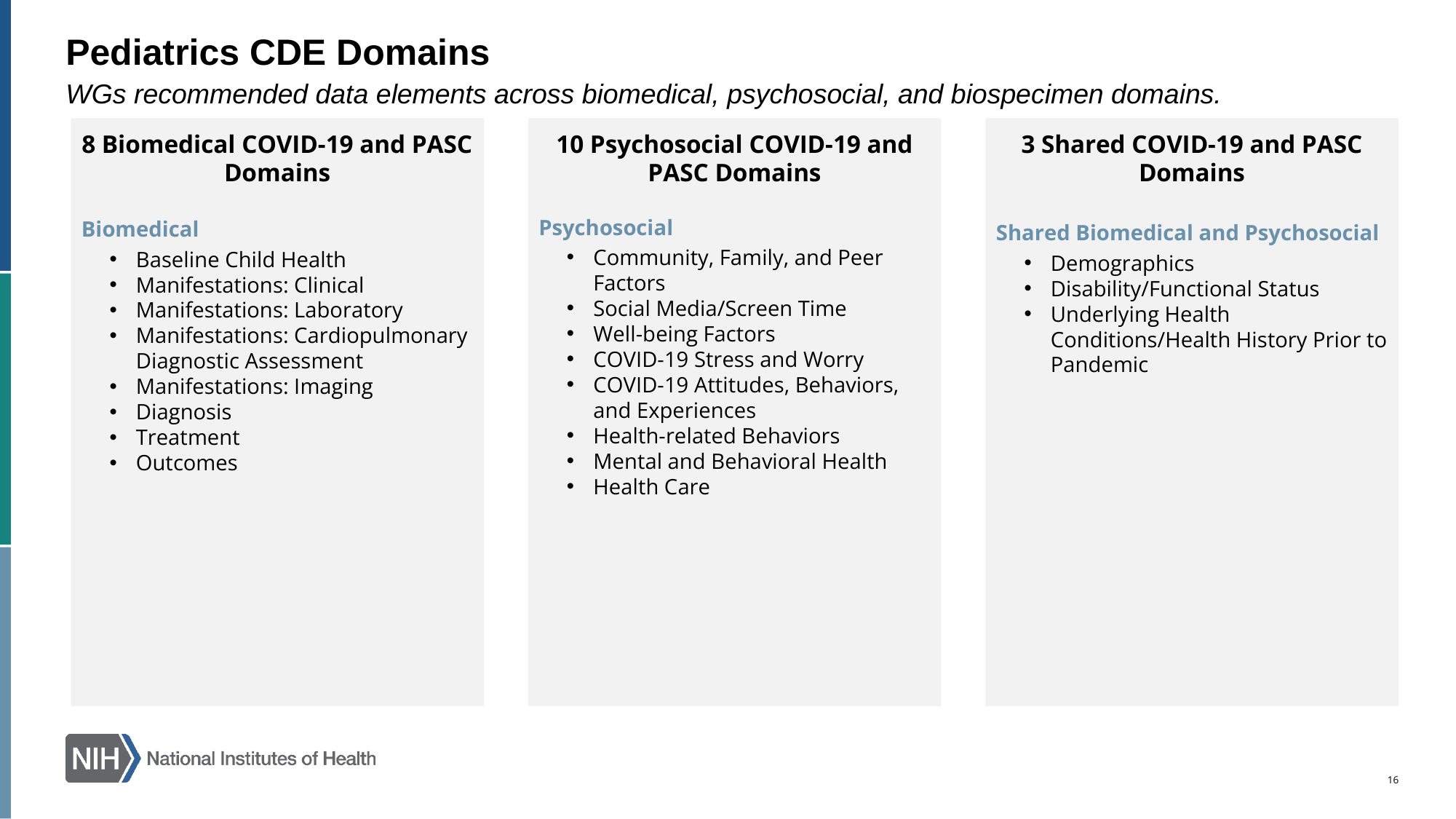

# Pediatrics CDE Domains
WGs recommended data elements across biomedical, psychosocial, and biospecimen domains.
8 Biomedical COVID-19 and PASC Domains

Biomedical
Baseline Child Health
Manifestations: Clinical
Manifestations: Laboratory
Manifestations: Cardiopulmonary Diagnostic Assessment
Manifestations: Imaging
Diagnosis
Treatment
Outcomes

10 Psychosocial COVID-19 and PASC Domains
Psychosocial
Community, Family, and Peer Factors
Social Media/Screen Time
Well-being Factors
COVID-19 Stress and Worry
COVID-19 Attitudes, Behaviors, and Experiences
Health-related Behaviors
Mental and Behavioral Health
Health Care

3 Shared COVID-19 and PASC Domains

Shared Biomedical and Psychosocial
Demographics
Disability/Functional Status
Underlying Health Conditions/Health History Prior to Pandemic